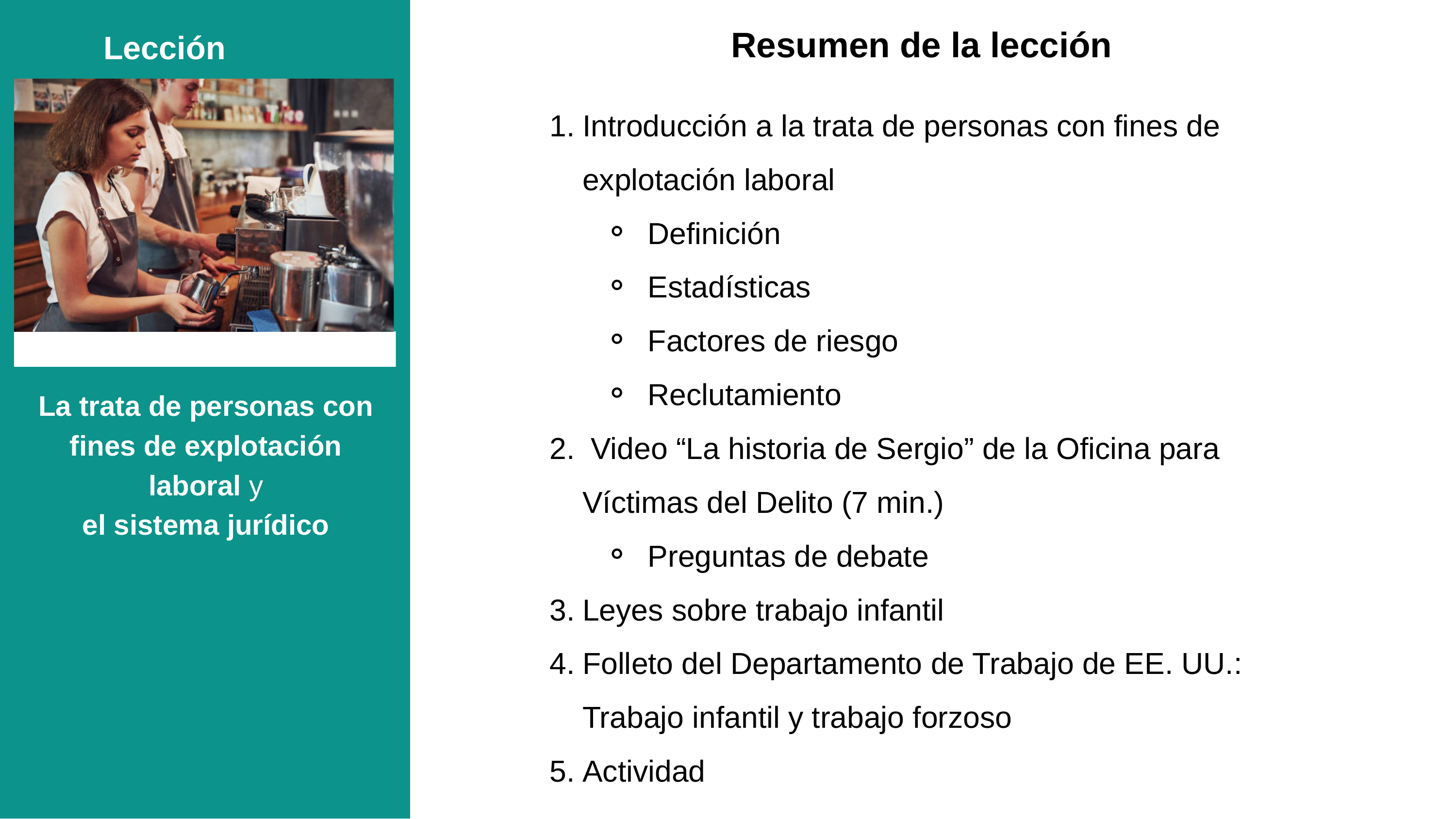

Resumen de la lección
Lección

Introducción a la trata de personas con fines de explotación laboral
Definición
Estadísticas
Factores de riesgo
Reclutamiento
 Video “La historia de Sergio” de la Oficina para Víctimas del Delito (7 min.)
Preguntas de debate
Leyes sobre trabajo infantil
Folleto del Departamento de Trabajo de EE. UU.: Trabajo infantil y trabajo forzoso
Actividad

La trata de personas con fines de explotación laboral y
el sistema jurídico